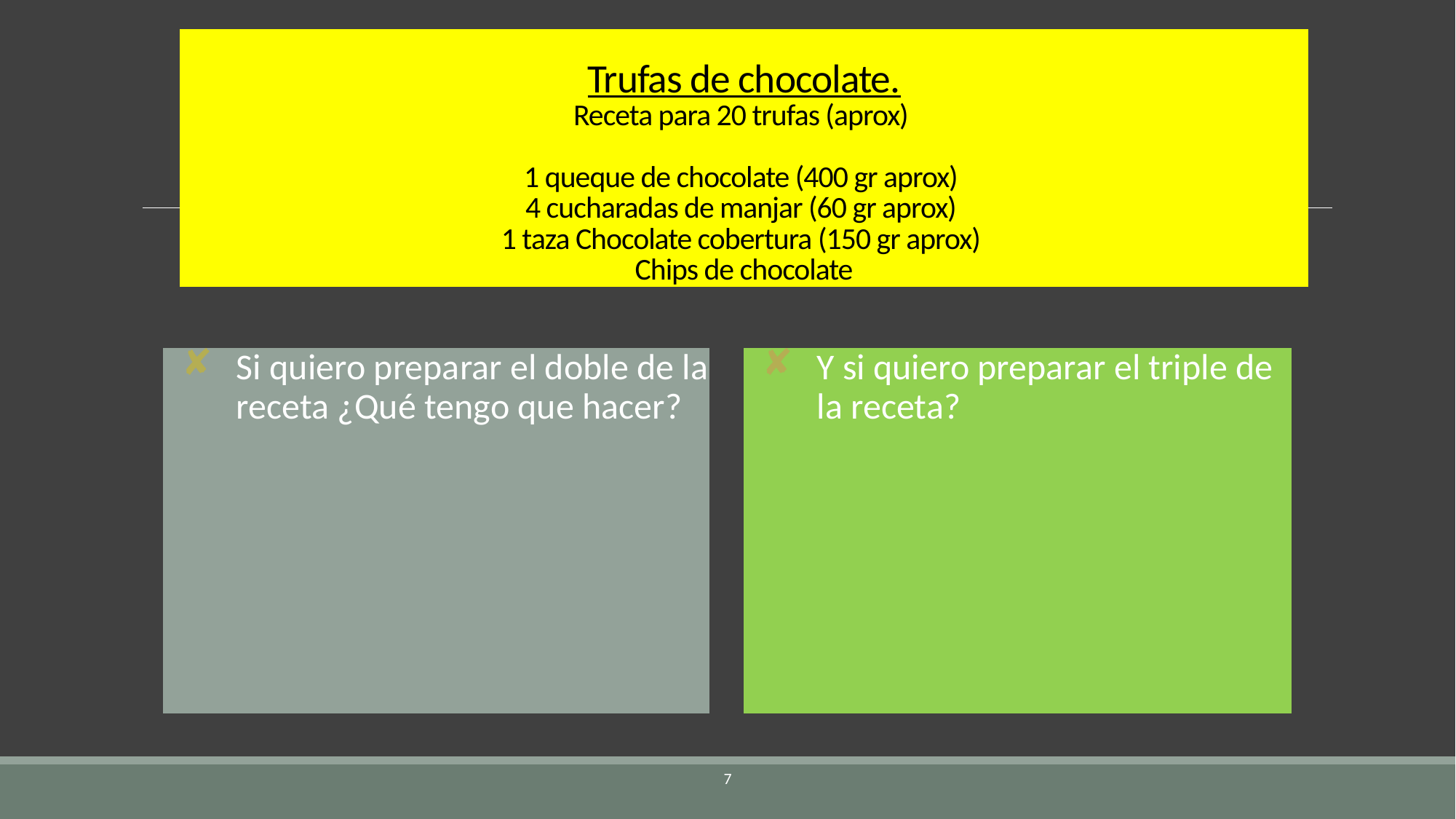

# Trufas de chocolate. Receta para 20 trufas (aprox) 1 queque de chocolate (400 gr aprox) 4 cucharadas de manjar (60 gr aprox) 1 taza Chocolate cobertura (150 gr aprox) Chips de chocolate
Si quiero preparar el doble de la receta ¿Qué tengo que hacer?
Y si quiero preparar el triple de la receta?
7